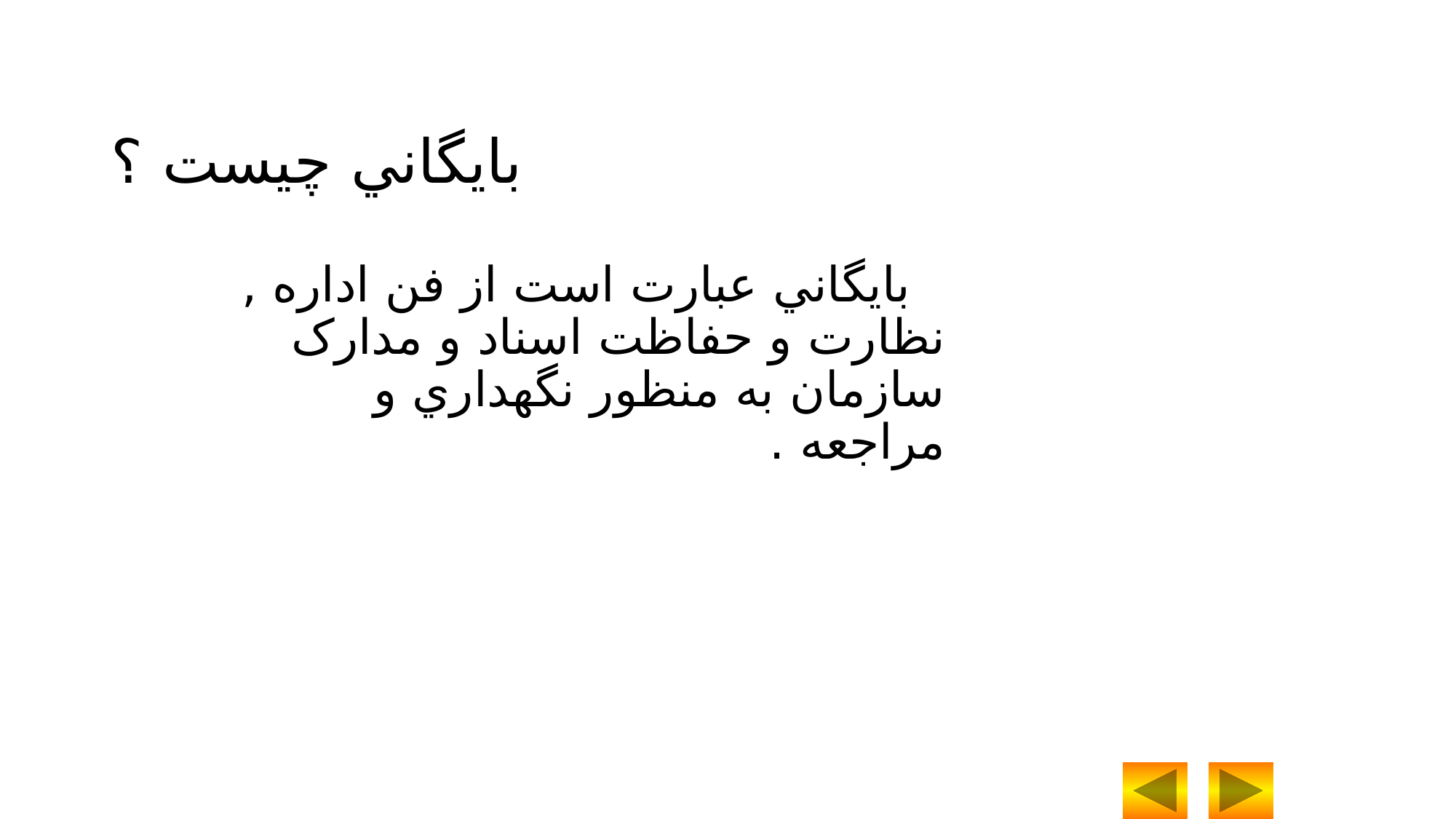

بايگاني چيست ؟
    بايگاني عبارت است از فن اداره , نظارت و حفاظت اسناد و مدارک سازمان به منظور نگهداري و مراجعه .